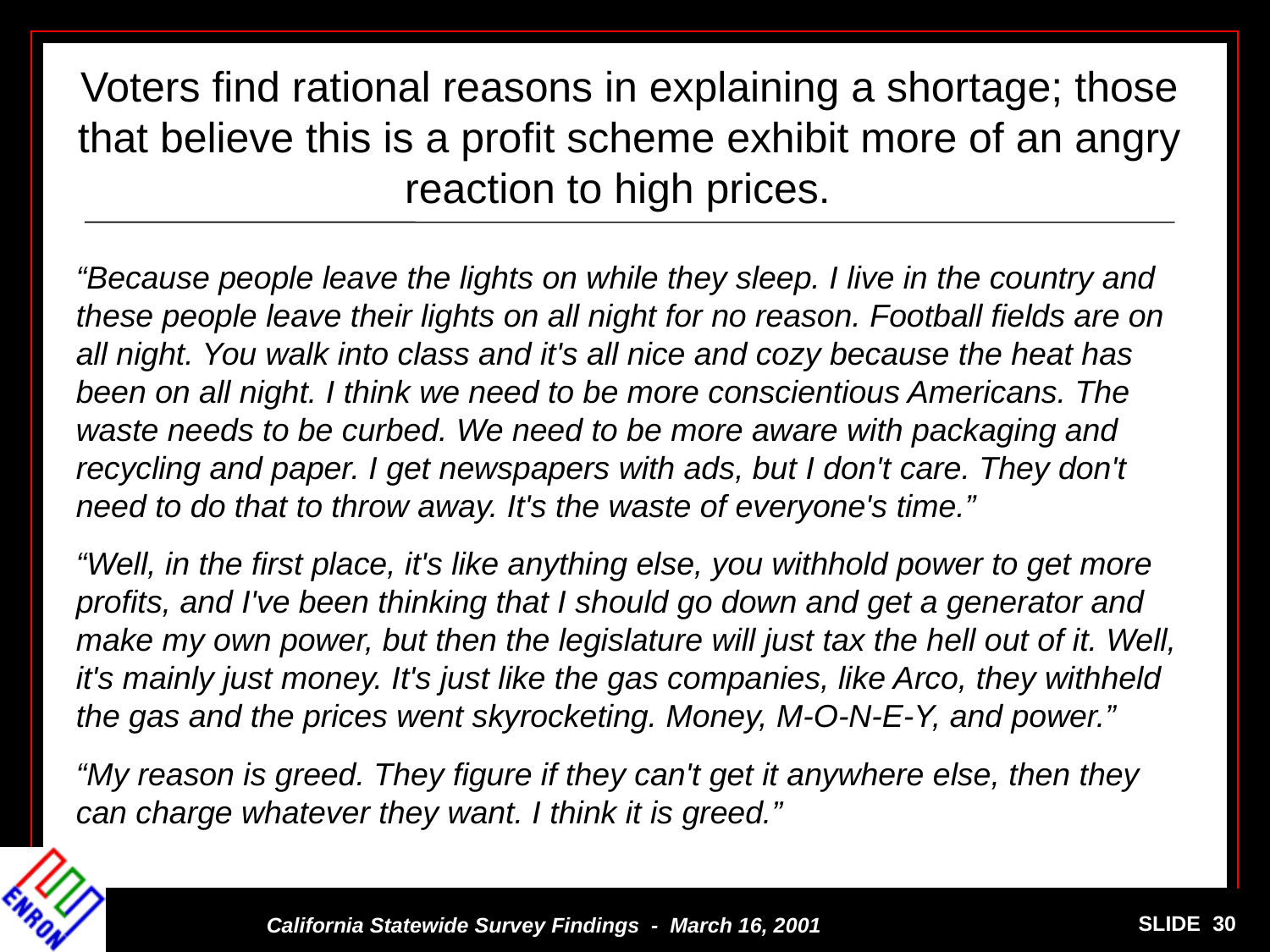

Voters find rational reasons in explaining a shortage; those that believe this is a profit scheme exhibit more of an angry reaction to high prices.

“Because people leave the lights on while they sleep. I live in the country and these people leave their lights on all night for no reason. Football fields are on all night. You walk into class and it's all nice and cozy because the heat has been on all night. I think we need to be more conscientious Americans. The waste needs to be curbed. We need to be more aware with packaging and recycling and paper. I get newspapers with ads, but I don't care. They don't need to do that to throw away. It's the waste of everyone's time.”
“Well, in the first place, it's like anything else, you withhold power to get more profits, and I've been thinking that I should go down and get a generator and make my own power, but then the legislature will just tax the hell out of it. Well, it's mainly just money. It's just like the gas companies, like Arco, they withheld the gas and the prices went skyrocketing. Money, M-O-N-E-Y, and power.”
“My reason is greed. They figure if they can't get it anywhere else, then they can charge whatever they want. I think it is greed.”